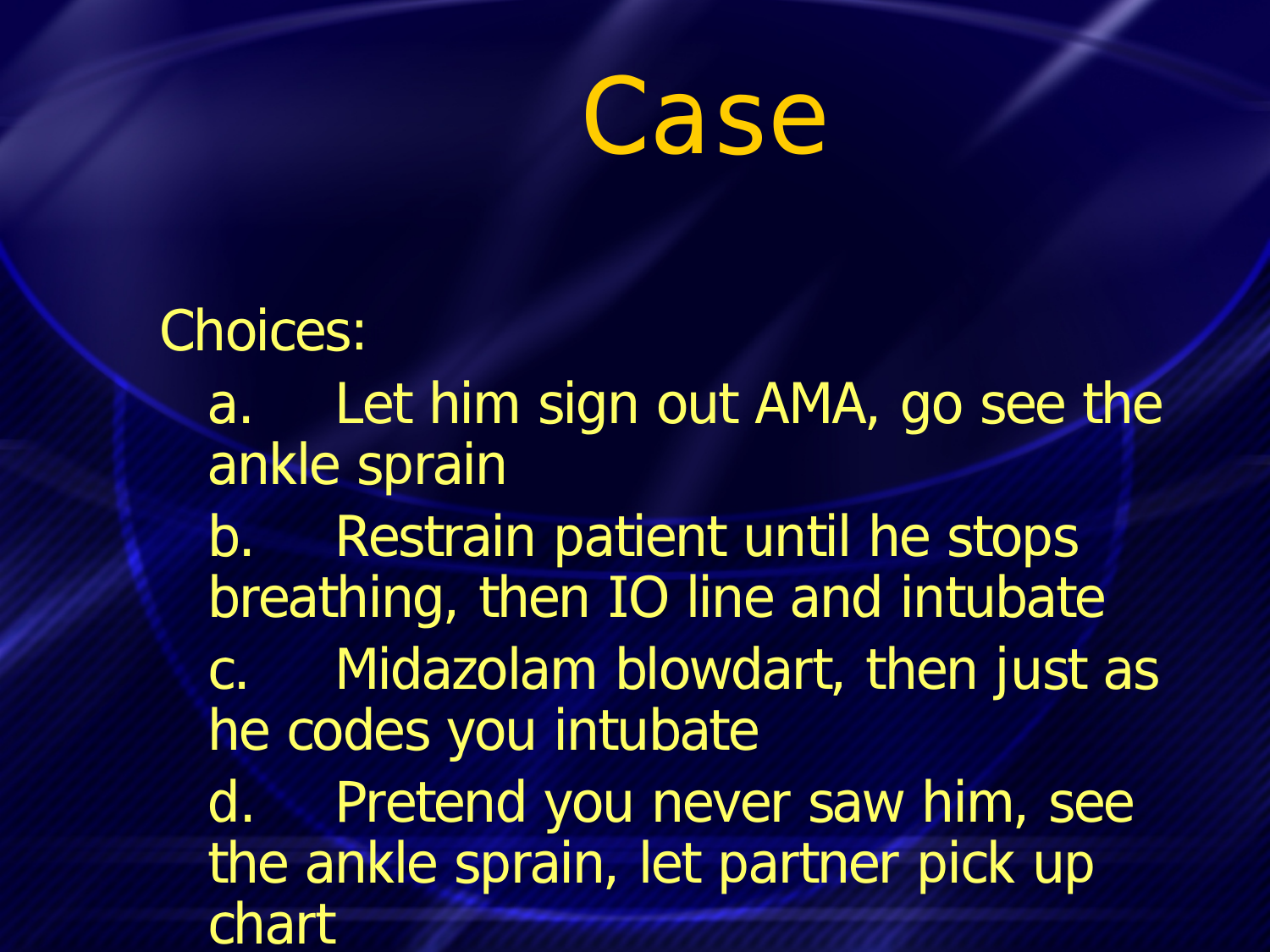

# Case
Choices:
	a.	Let him sign out AMA, go see the ankle sprain
	b.	Restrain patient until he stops breathing, then IO line and intubate
	c.	Midazolam blowdart, then just as he codes you intubate
	d. 	Pretend you never saw him, see the ankle sprain, let partner pick up chart